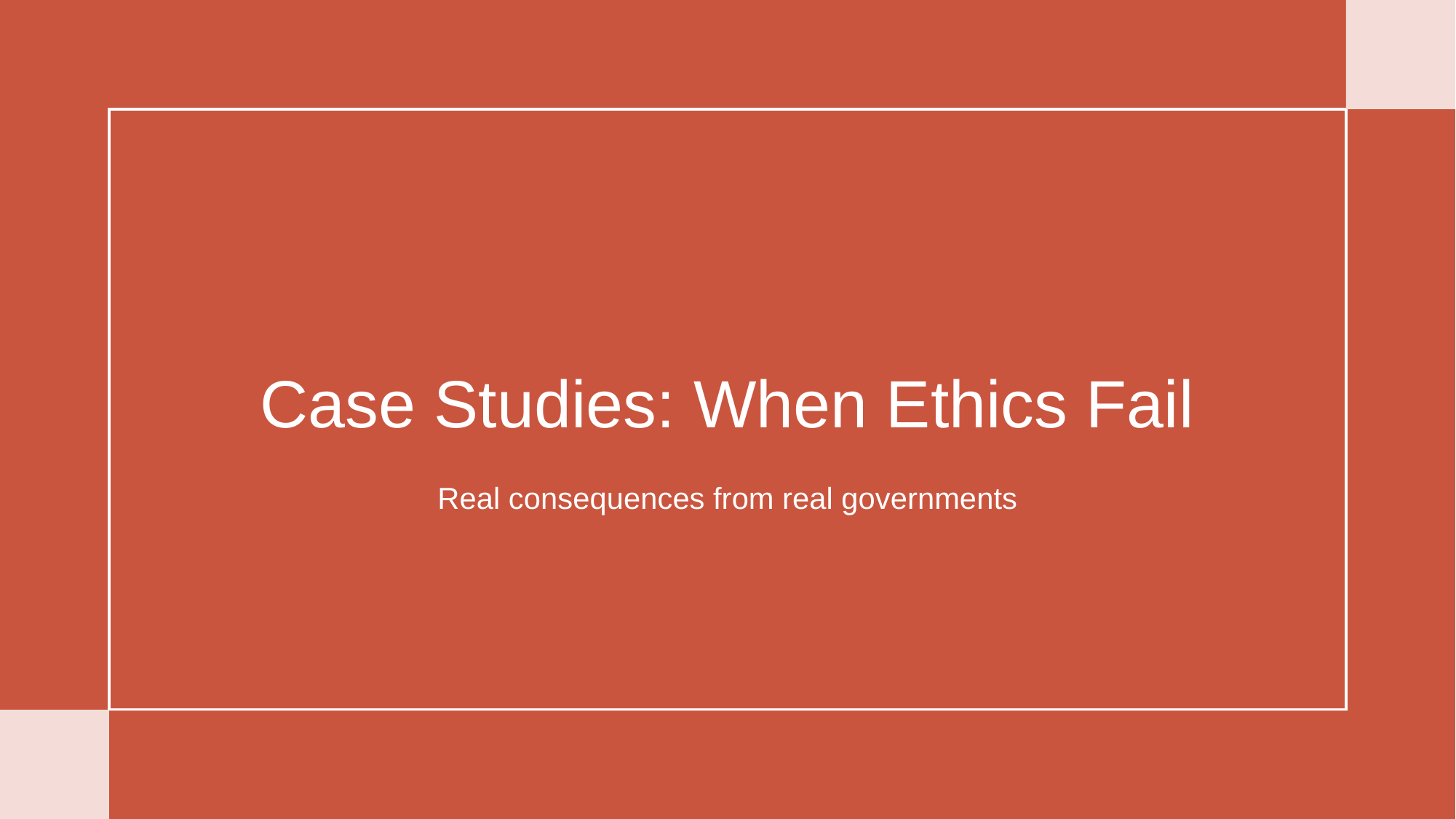

# Case Studies: When Ethics Fail
Real consequences from real governments